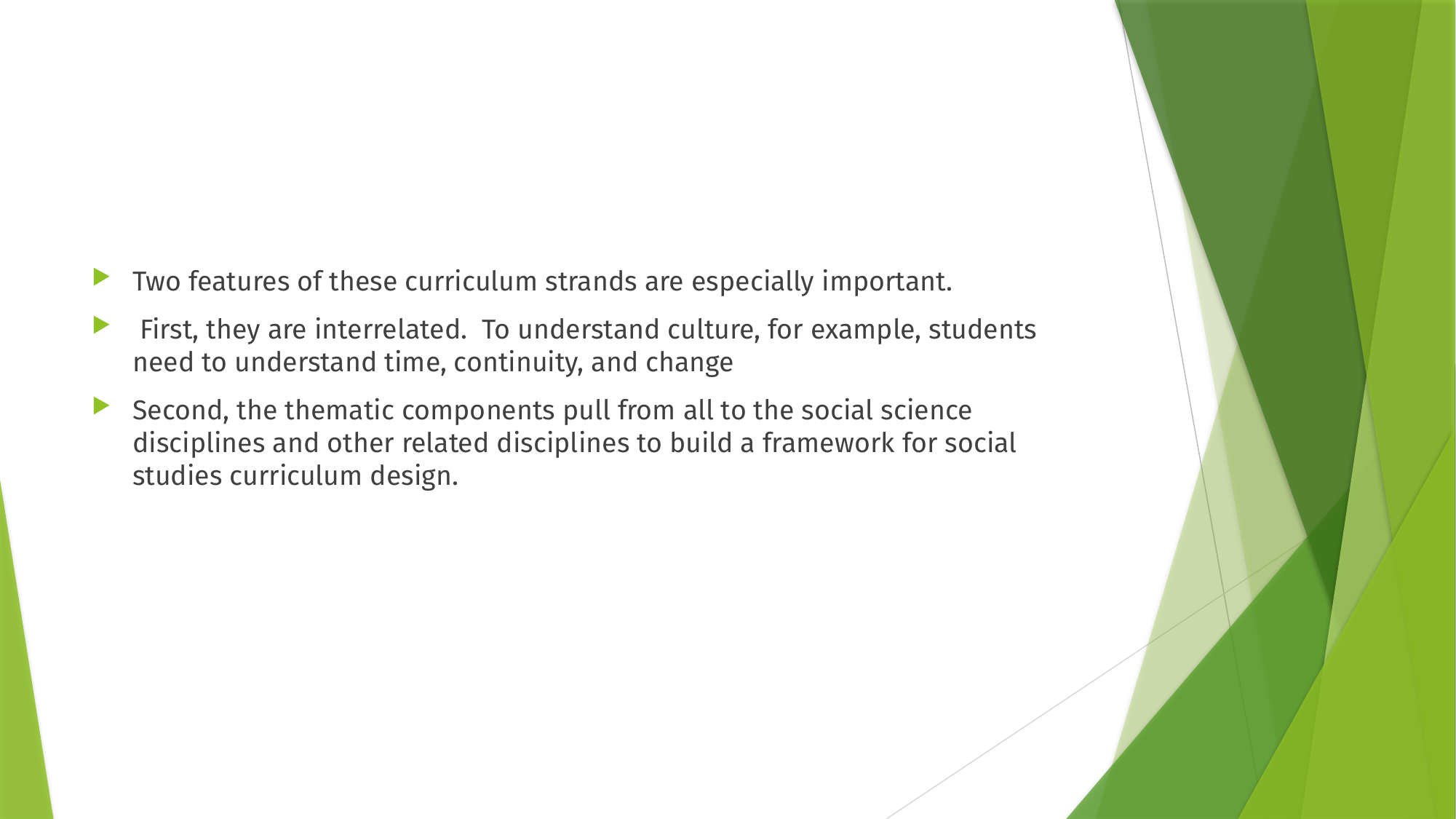

#
Two features of these curriculum strands are especially important.
 First, they are interrelated.  To understand culture, for example, students need to understand time, continuity, and change
Second, the thematic components pull from all to the social science disciplines and other related disciplines to build a framework for social studies curriculum design.